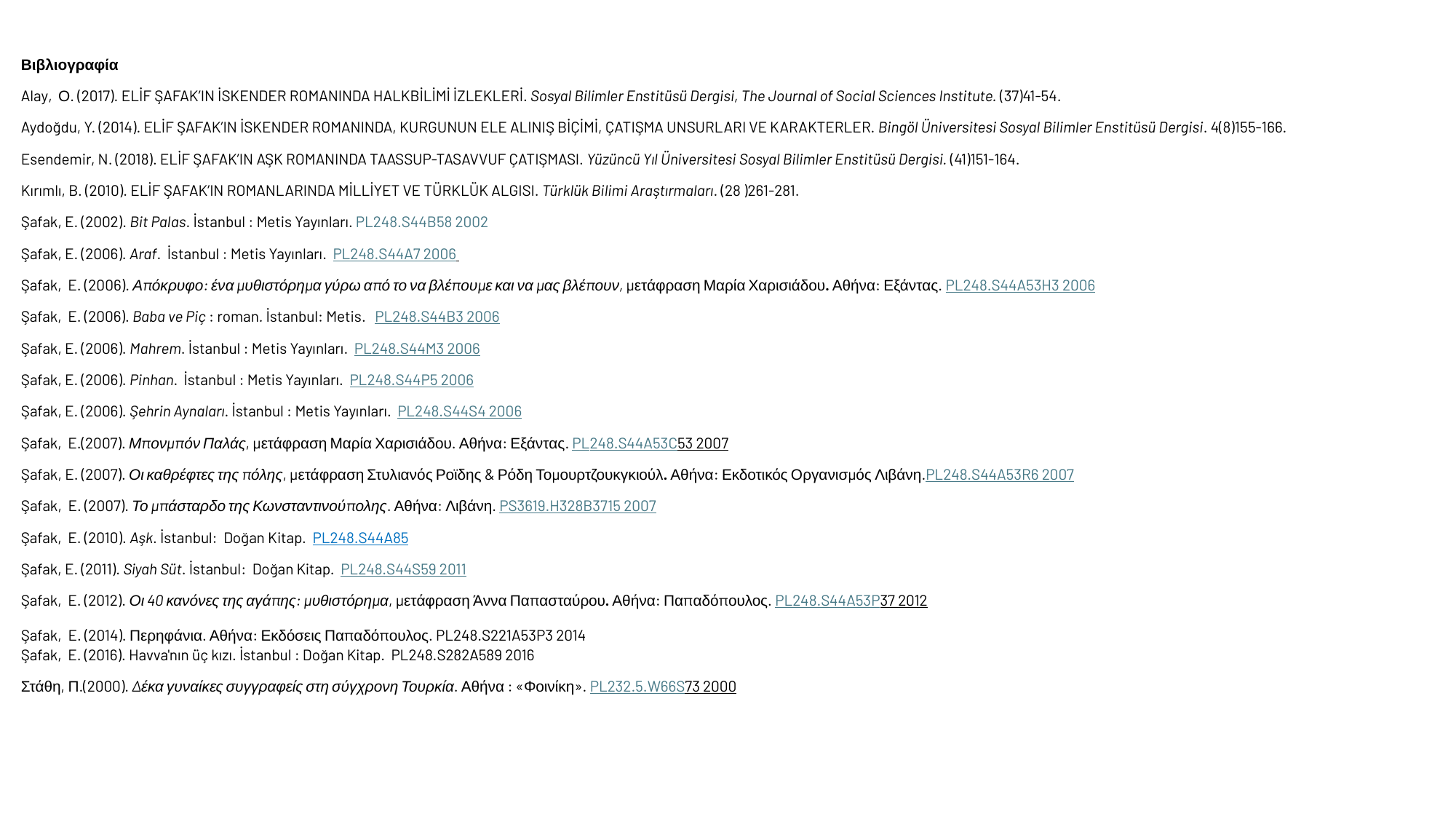

Βιβλιογραφία
Alay,  Ο. (2017). ELİF ŞAFAK’IN İSKENDER ROMANINDA HALKBİLİMİ İZLEKLERİ. Sosyal Bilimler Enstitüsü Dergisi, The Journal of Social Sciences Institute. (37)41-54.
Aydoğdu, Y. (2014). ELİF ŞAFAK’IN İSKENDER ROMANINDA, KURGUNUN ELE ALINIŞ BİÇİMİ, ÇATIŞMA UNSURLARI VE KARAKTERLER. Bingöl Üniversitesi Sosyal Bilimler Enstitüsü Dergisi. 4(8)155-166.
Esendemir, N. (2018). ELİF ŞAFAK’IN AŞK ROMANINDA TAASSUP-TASAVVUF ÇATIŞMASI. Yüzüncü Yıl Üniversitesi Sosyal Bilimler Enstitüsü Dergisi. (41)151-164.
Kırımlı, B. (2010). ELİF ŞAFAK’IN ROMANLARINDA MİLLİYET VE TÜRKLÜK ALGISI. Türklük Bilimi Araştırmaları. (28 )261-281.
Şafak, E. (2002). Bit Palas. İstanbul : Metis Yayınları. PL248.S44B58 2002
Şafak, E. (2006). Araf.  İstanbul : Metis Yayınları.  PL248.S44A7 2006
Şafak,  E. (2006). Απόκρυφο: ένα μυθιστόρημα γύρω από το να βλέπουμε και να μας βλέπουν, μετάφραση Μαρία Χαρισιάδου. Αθήνα: Εξάντας. PL248.S44A53H3 2006
Şafak,  E. (2006). Baba ve Piç : roman. İstanbul: Metis.   PL248.S44B3 2006
Şafak, E. (2006). Mahrem. İstanbul : Metis Yayınları.  PL248.S44M3 2006
Şafak, E. (2006). Pinhan.  İstanbul : Metis Yayınları.  PL248.S44P5 2006
Şafak, E. (2006). Şehrin Aynaları. İstanbul : Metis Yayınları.  PL248.S44S4 2006
Şafak,  E.(2007). Μπονμπόν Παλάς, μετάφραση Μαρία Χαρισιάδου. Αθήνα: Εξάντας. PL248.S44A53C53 2007
Şafak, E. (2007). Οι καθρέφτες της πόλης, μετάφραση Στυλιανός Ροϊδης & Ρόδη Τομουρτζουκγκιούλ. Αθήνα: Εκδοτικός Οργανισμός Λιβάνη.PL248.S44A53R6 2007
Şafak,  E. (2007). Το μπάσταρδο της Κωνσταντινούπολης. Αθήνα: Λιβάνη. PS3619.H328B3715 2007
Şafak,  E. (2010). Aşk. İstanbul:  Doğan Kitap.  PL248.S44A85
Şafak, E. (2011). Siyah Süt. İstanbul:  Doğan Kitap.  PL248.S44S59 2011
Şafak,  E. (2012). Οι 40 κανόνες της αγάπης: μυθιστόρημα, μετάφραση Άννα Παπασταύρου. Αθήνα: Παπαδόπουλος. PL248.S44A53P37 2012
Şafak,  E. (2014). Περηφάνια. Αθήνα: Εκδόσεις Παπαδόπουλος. PL248.S221A53P3 2014
Şafak,  E. (2016). Havva'nın üç kızı. İstanbul : Doğan Kitap.  PL248.S282A589 2016
Στάθη, Π.(2000). Δέκα γυναίκες συγγραφείς στη σύγχρονη Τουρκία. Αθήνα : «Φοινίκη». PL232.5.W66S73 2000